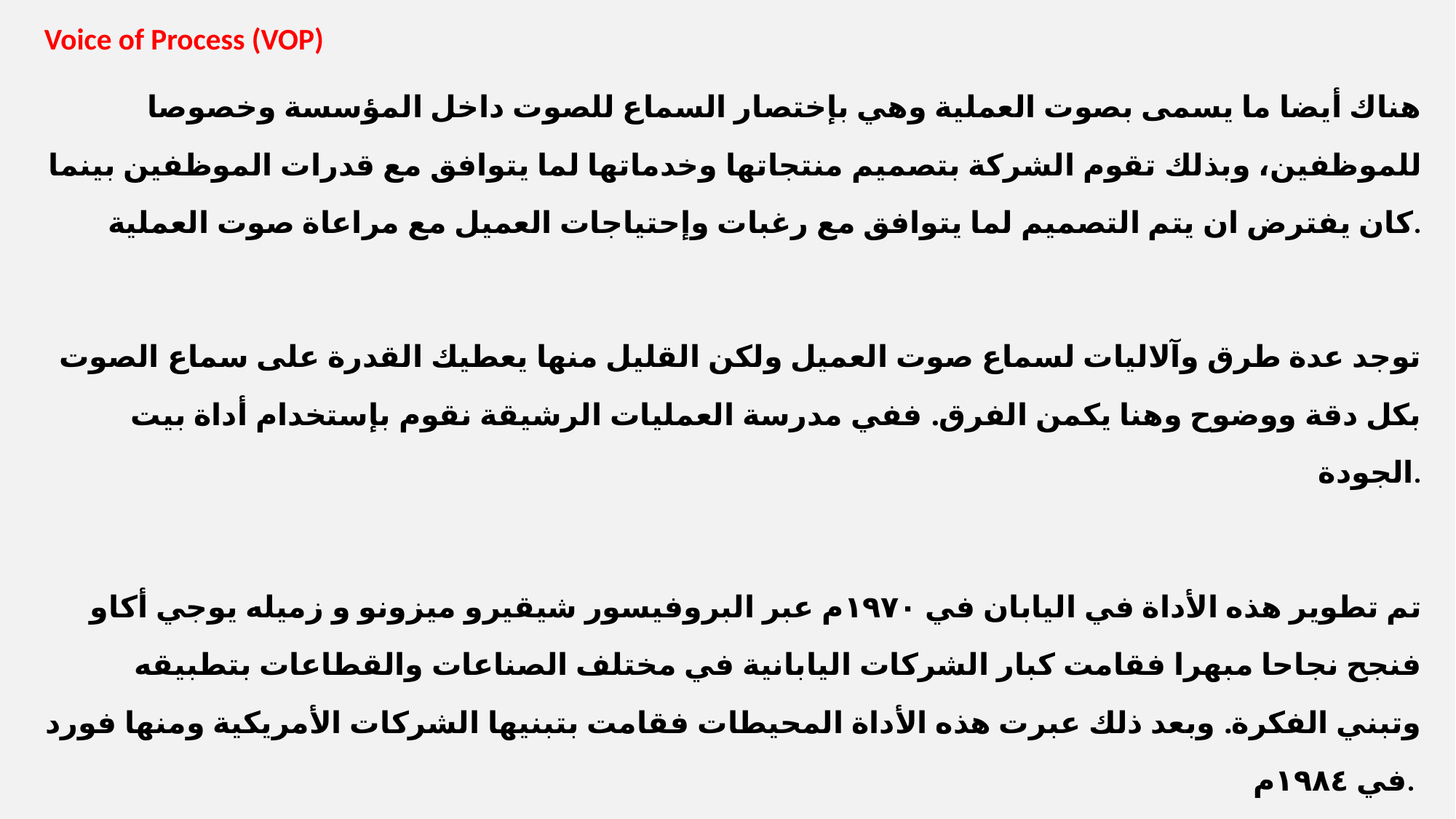

Voice of Process (VOP)
هناك أيضا ما يسمى بصوت العملية وهي بإختصار السماع للصوت داخل المؤسسة وخصوصا للموظفين، وبذلك تقوم الشركة بتصميم منتجاتها وخدماتها لما يتوافق مع قدرات الموظفين بينما كان يفترض ان يتم التصميم لما يتوافق مع رغبات وإحتياجات العميل مع مراعاة صوت العملية.

توجد عدة طرق وآلاليات لسماع صوت العميل ولكن القليل منها يعطيك القدرة على سماع الصوت بكل دقة ووضوح وهنا يكمن الفرق. ففي مدرسة العمليات الرشيقة نقوم بإستخدام أداة بيت الجودة.

تم تطوير هذه الأداة في اليابان في ١٩٧٠م عبر البروفيسور شيقيرو ميزونو و زميله يوجي أكاو فنجح نجاحا مبهرا فقامت كبار الشركات اليابانية في مختلف الصناعات والقطاعات بتطبيقه وتبني الفكرة. وبعد ذلك عبرت هذه الأداة المحيطات فقامت بتبنيها الشركات الأمريكية ومنها فورد في ١٩٨٤م.